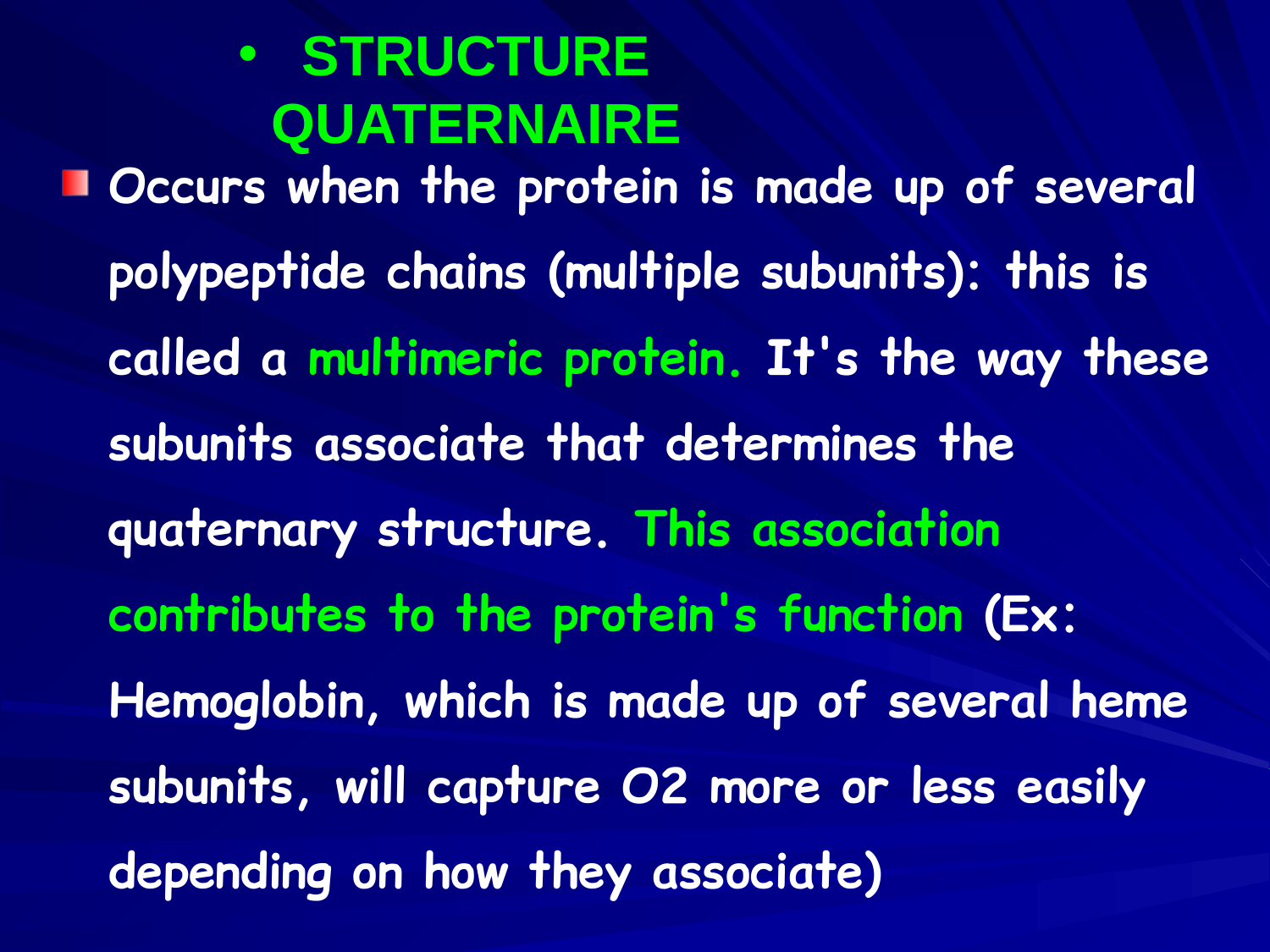

# STRUCTURE QUATERNAIRE
Occurs when the protein is made up of several polypeptide chains (multiple subunits): this is called a multimeric protein. It's the way these subunits associate that determines the quaternary structure. This association contributes to the protein's function (Ex: Hemoglobin, which is made up of several heme subunits, will capture O2 more or less easily depending on how they associate)